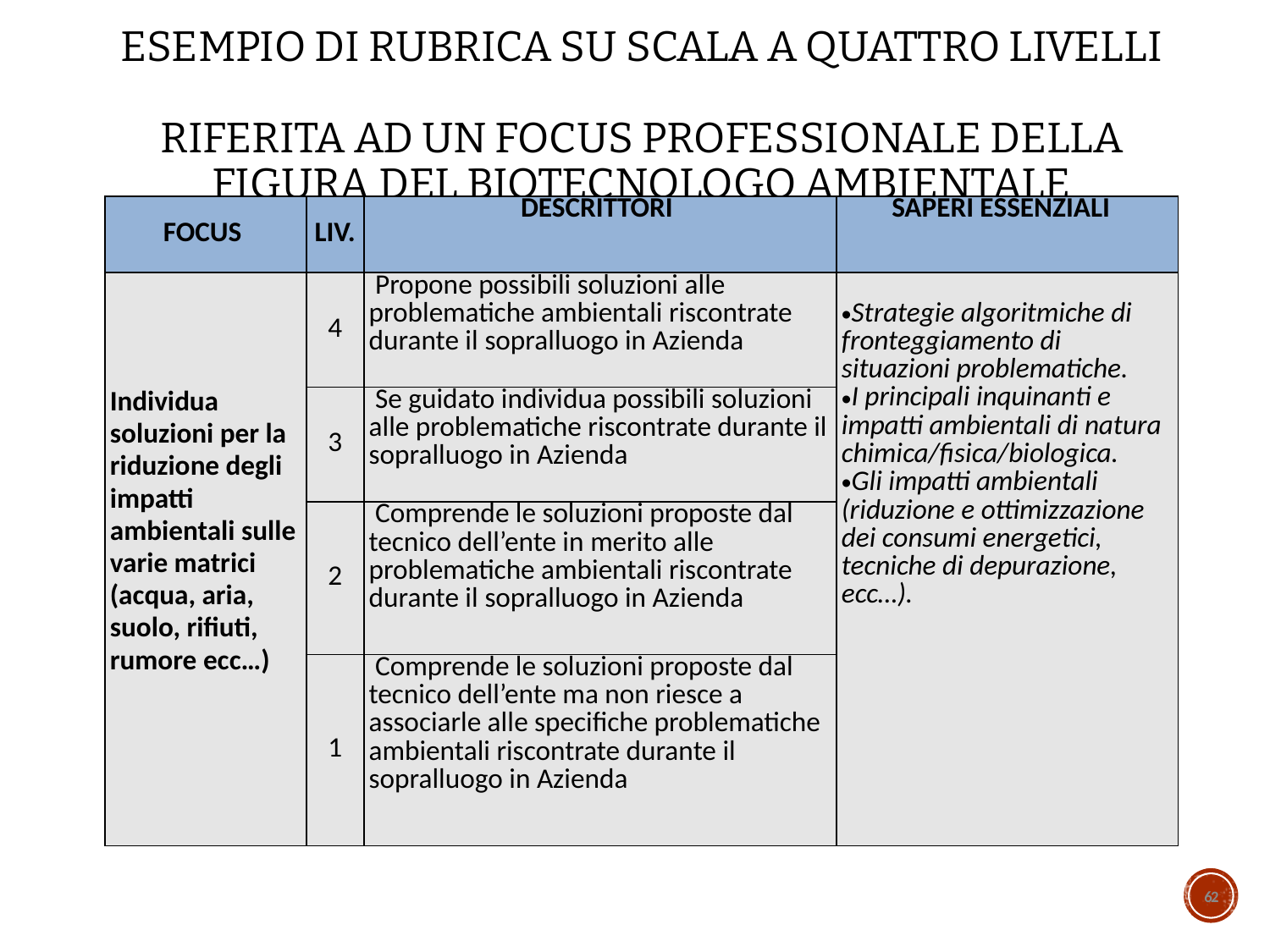

Esempio di rubrica su scala a quattro livelli
riferita ad un focus professionale della figura del biotecnologo ambientale
| FOCUS | LIV. | DESCRITTORI | SAPERI ESSENZIALI |
| --- | --- | --- | --- |
| Individua soluzioni per la riduzione degli impatti ambientali sulle varie matrici (acqua, aria, suolo, rifiuti, rumore ecc…) | 4 | Propone possibili soluzioni alle problematiche ambientali riscontrate durante il sopralluogo in Azienda | Strategie algoritmiche di fronteggiamento di situazioni problematiche. I principali inquinanti e impatti ambientali di natura chimica/fisica/biologica. Gli impatti ambientali (riduzione e ottimizzazione dei consumi energetici, tecniche di depurazione, ecc…). |
|  | 3 | Se guidato individua possibili soluzioni alle problematiche riscontrate durante il sopralluogo in Azienda |  |
|  | 2 | Comprende le soluzioni proposte dal tecnico dell’ente in merito alle problematiche ambientali riscontrate durante il sopralluogo in Azienda |  |
|  | 1 | Comprende le soluzioni proposte dal tecnico dell’ente ma non riesce a associarle alle specifiche problematiche ambientali riscontrate durante il sopralluogo in Azienda |  |

62